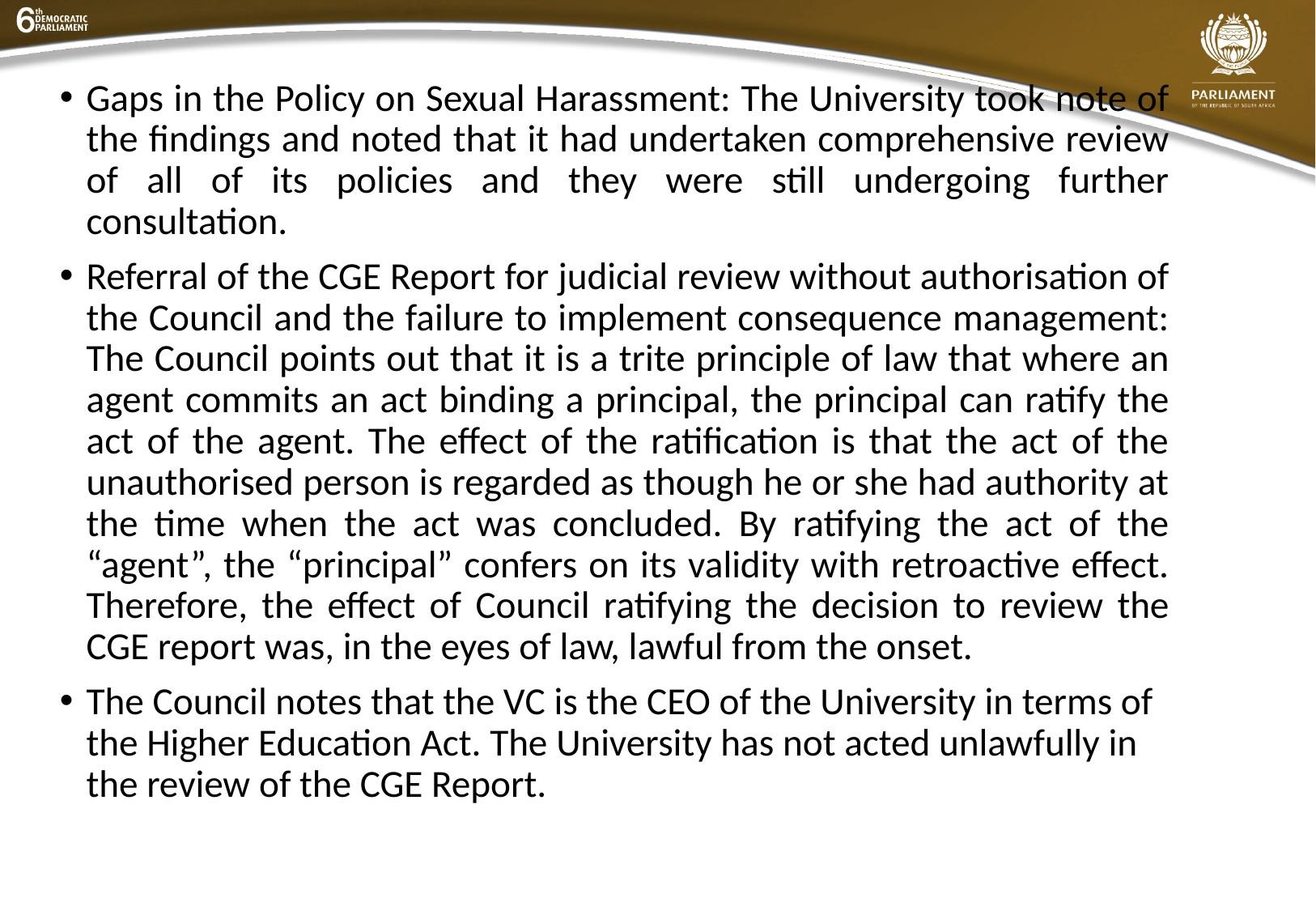

Gaps in the Policy on Sexual Harassment: The University took note of the findings and noted that it had undertaken comprehensive review of all of its policies and they were still undergoing further consultation.
Referral of the CGE Report for judicial review without authorisation of the Council and the failure to implement consequence management: The Council points out that it is a trite principle of law that where an agent commits an act binding a principal, the principal can ratify the act of the agent. The effect of the ratification is that the act of the unauthorised person is regarded as though he or she had authority at the time when the act was concluded. By ratifying the act of the “agent”, the “principal” confers on its validity with retroactive effect. Therefore, the effect of Council ratifying the decision to review the CGE report was, in the eyes of law, lawful from the onset.
The Council notes that the VC is the CEO of the University in terms of the Higher Education Act. The University has not acted unlawfully in the review of the CGE Report.